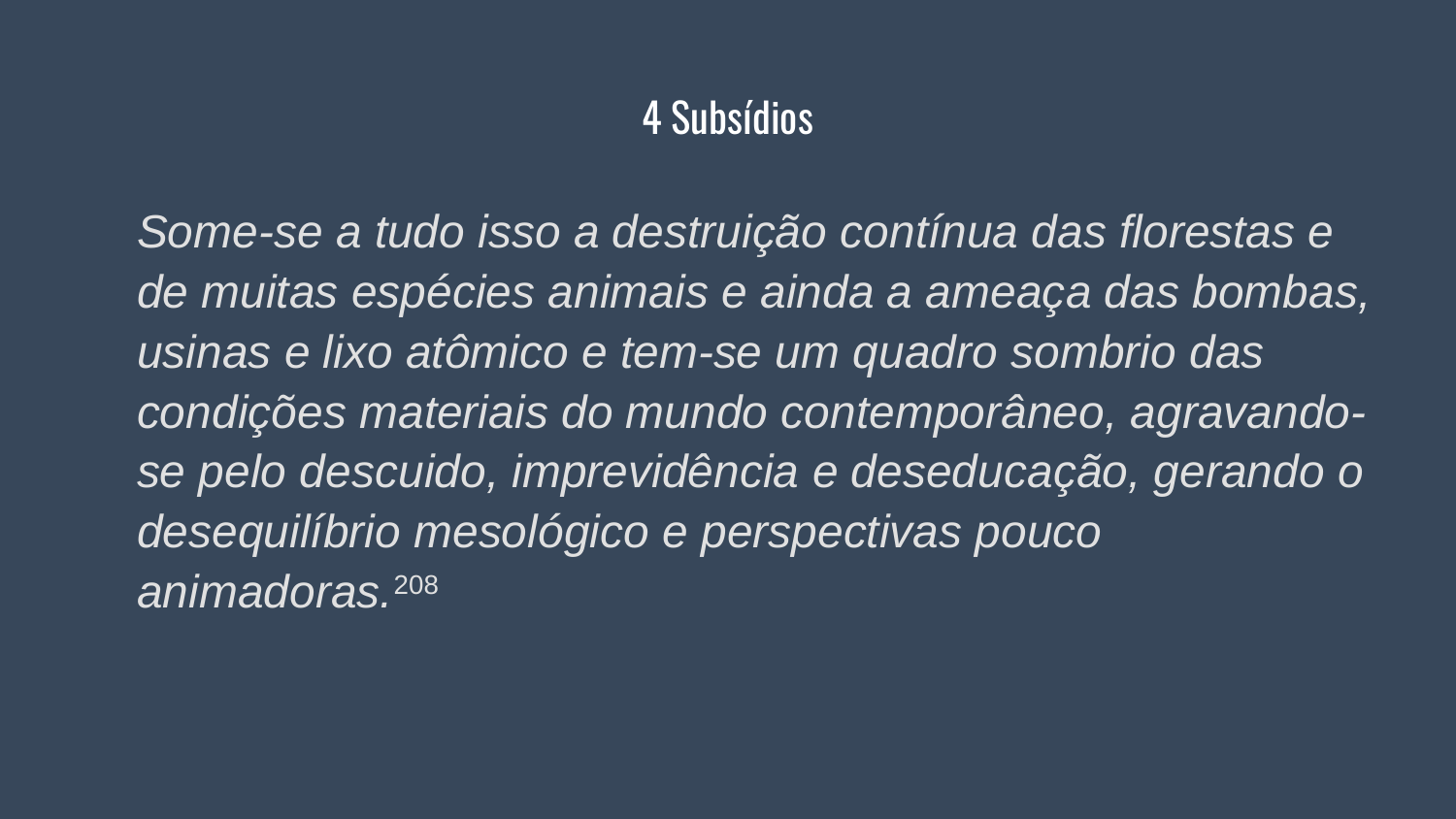

# 4 Subsídios
Some-se a tudo isso a destruição contínua das florestas e de muitas espécies animais e ainda a ameaça das bombas, usinas e lixo atômico e tem-se um quadro sombrio das condições materiais do mundo contemporâneo, agravando-se pelo descuido, imprevidência e deseducação, gerando o desequilíbrio mesológico e perspectivas pouco animadoras.208